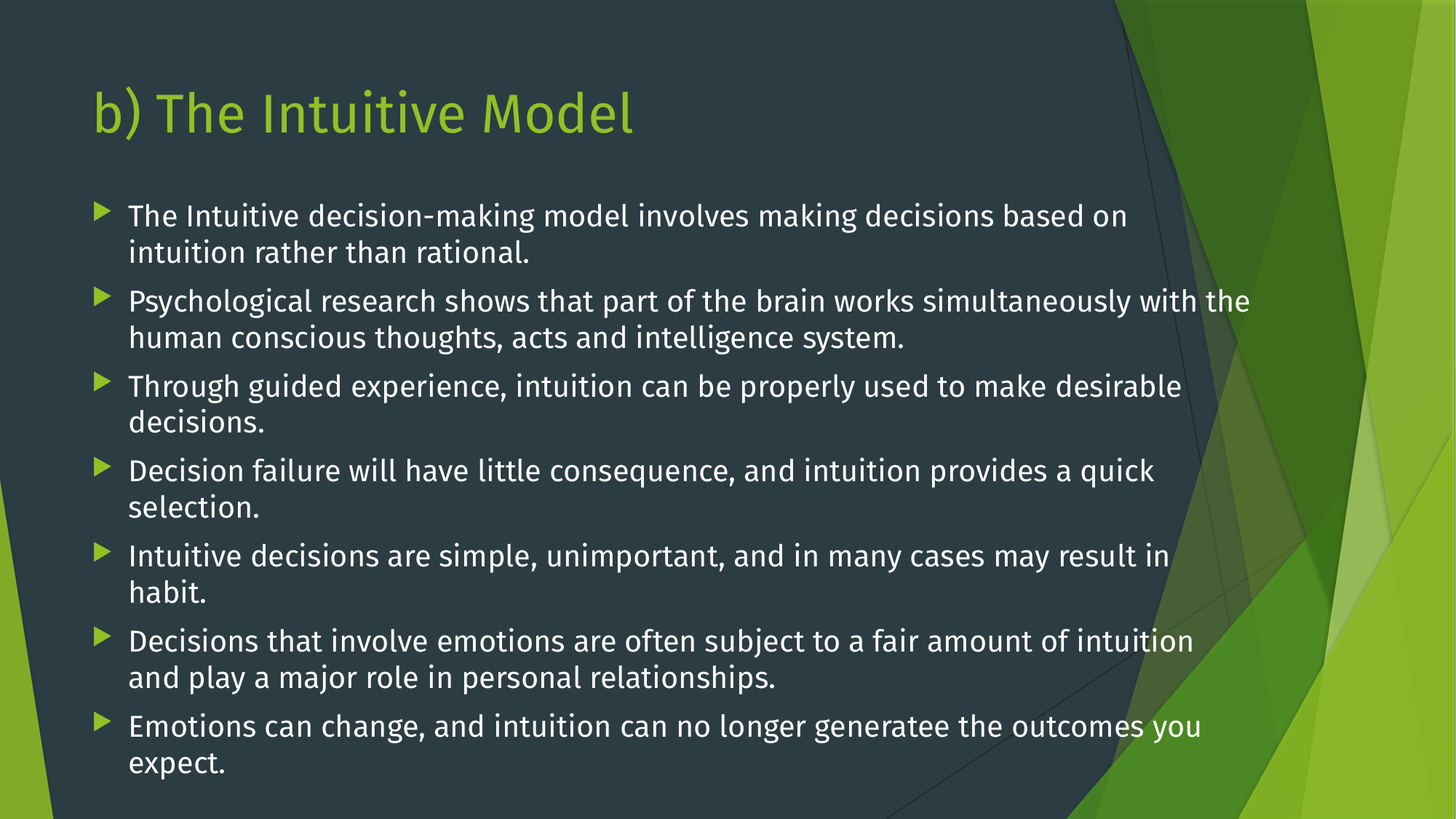

# b) The Intuitive Model
The Intuitive decision-making model involves making decisions based on intuition rather than rational.
Psychological research shows that part of the brain works simultaneously with the human conscious thoughts, acts and intelligence system.
Through guided experience, intuition can be properly used to make desirable decisions.
Decision failure will have little consequence, and intuition provides a quick selection.
Intuitive decisions are simple, unimportant, and in many cases may result in habit.
Decisions that involve emotions are often subject to a fair amount of intuition and play a major role in personal relationships.
Emotions can change, and intuition can no longer generatee the outcomes you expect.